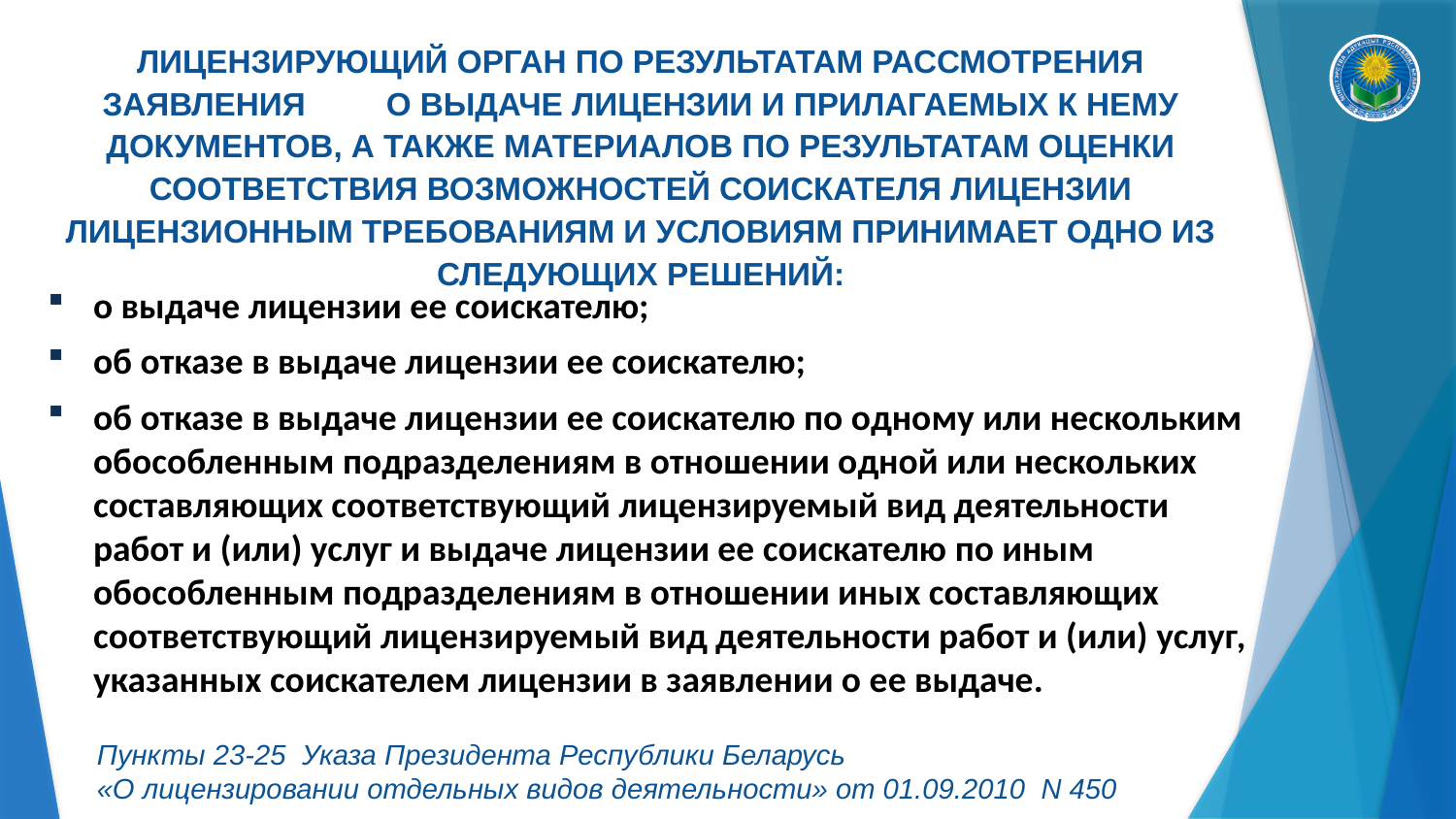

ЛИЦЕНЗИРУЮЩИЙ ОРГАН ПО РЕЗУЛЬТАТАМ РАССМОТРЕНИЯ ЗАЯВЛЕНИЯ         О ВЫДАЧЕ ЛИЦЕНЗИИ И ПРИЛАГАЕМЫХ К НЕМУ ДОКУМЕНТОВ, А ТАКЖЕ МАТЕРИАЛОВ ПО РЕЗУЛЬТАТАМ ОЦЕНКИ СООТВЕТСТВИЯ ВОЗМОЖНОСТЕЙ СОИСКАТЕЛЯ ЛИЦЕНЗИИ ЛИЦЕНЗИОННЫМ ТРЕБОВАНИЯМ И УСЛОВИЯМ ПРИНИМАЕТ ОДНО ИЗ СЛЕДУЮЩИХ РЕШЕНИЙ:
о выдаче лицензии ее соискателю;
об отказе в выдаче лицензии ее соискателю;
об отказе в выдаче лицензии ее соискателю по одному или нескольким обособленным подразделениям в отношении одной или нескольких составляющих соответствующий лицензируемый вид деятельности работ и (или) услуг и выдаче лицензии ее соискателю по иным обособленным подразделениям в отношении иных составляющих соответствующий лицензируемый вид деятельности работ и (или) услуг, указанных соискателем лицензии в заявлении о ее выдаче.
Пункты 23-25  Указа Президента Республики Беларусь
«О лицензировании отдельных видов деятельности» от 01.09.2010  N 450